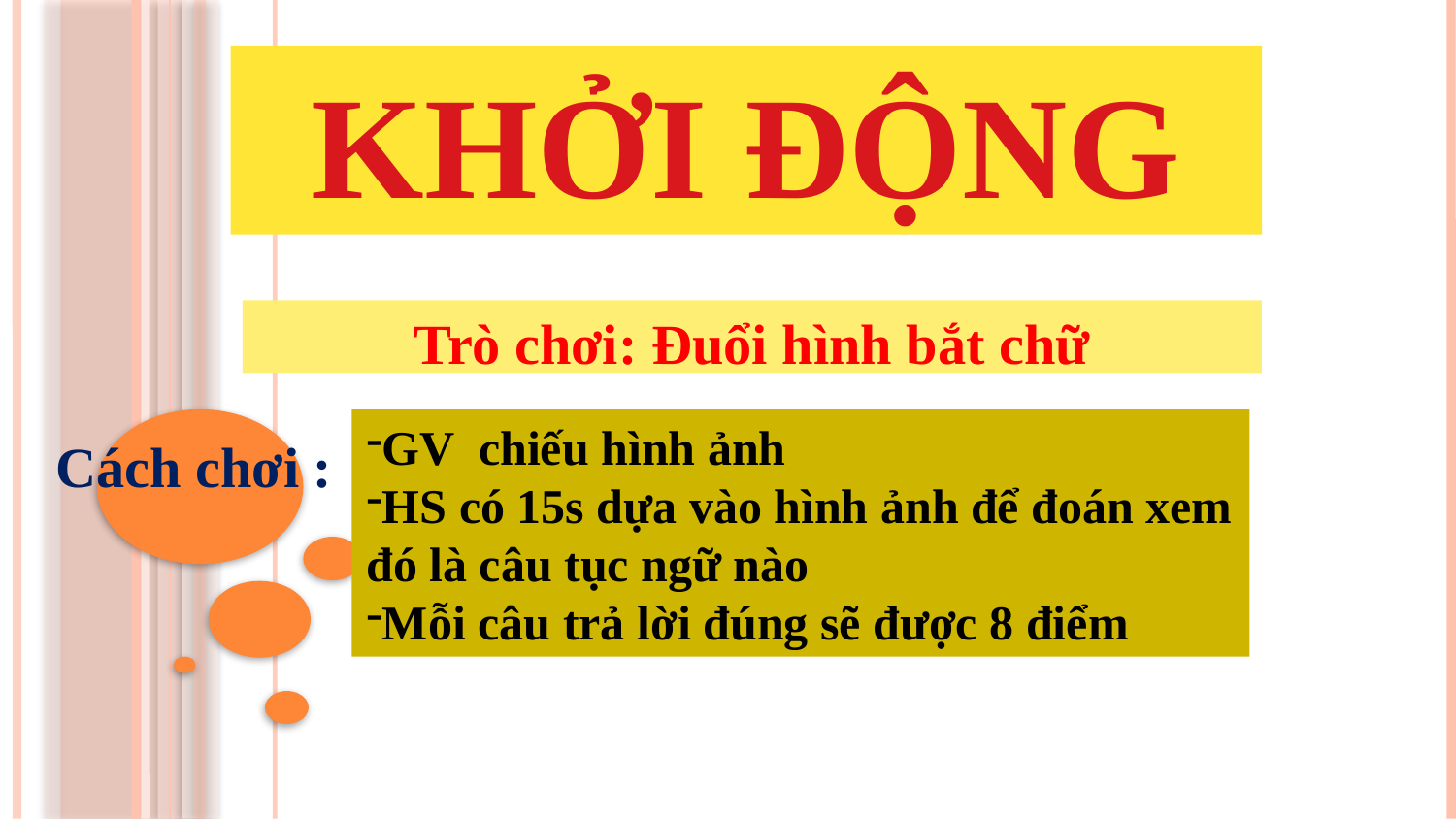

KHỞI ĐỘNG
Trò chơi: Đuổi hình bắt chữ

Cách chơi :
GV  chiếu hình ảnh
HS có 15s dựa vào hình ảnh để đoán xem đó là câu tục ngữ nào
Mỗi câu trả lời đúng sẽ được 8 điểm